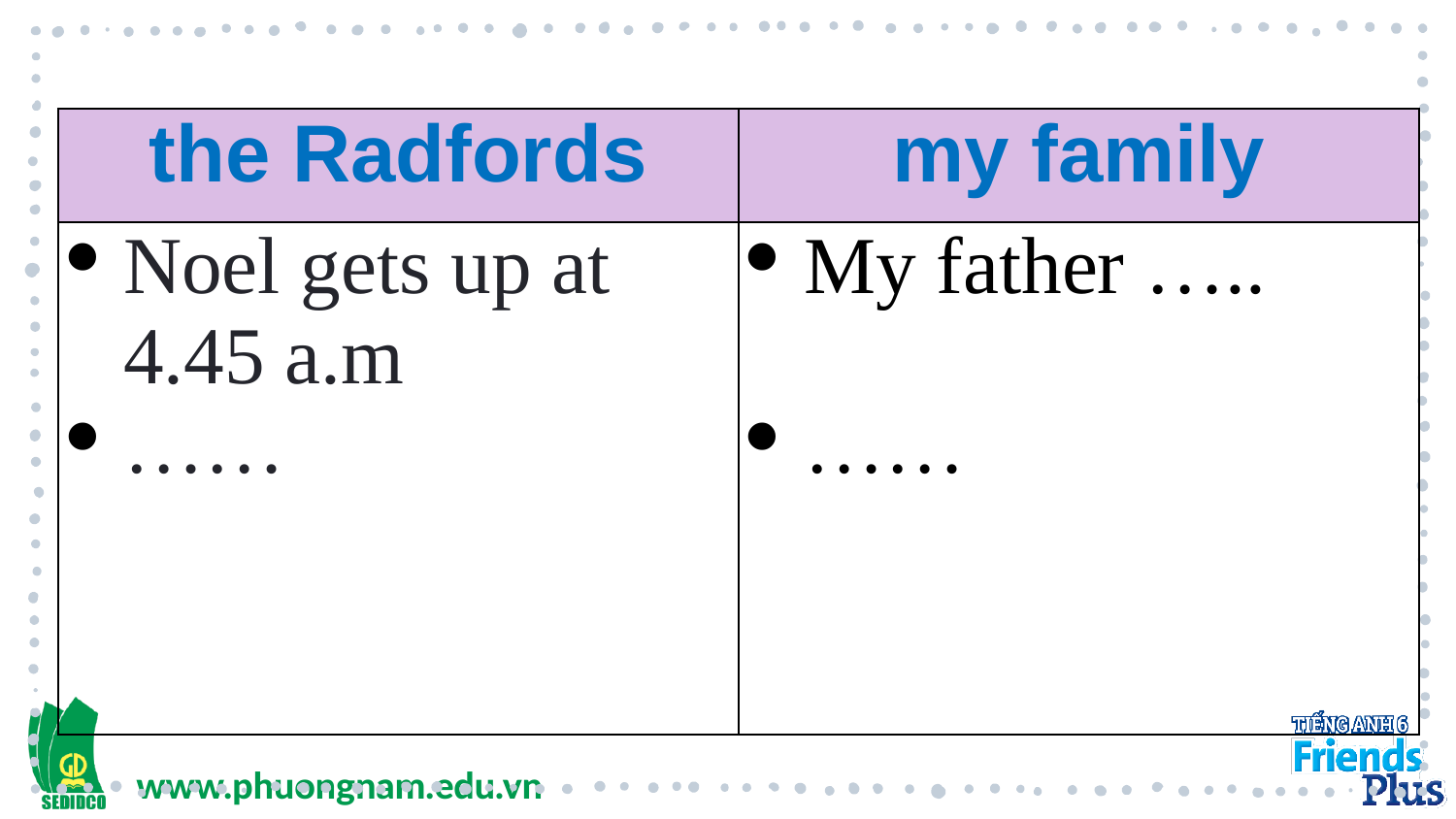

| the Radfords | my family |
| --- | --- |
| Noel gets up at 4.45 a.m …… | My father ….. …… |